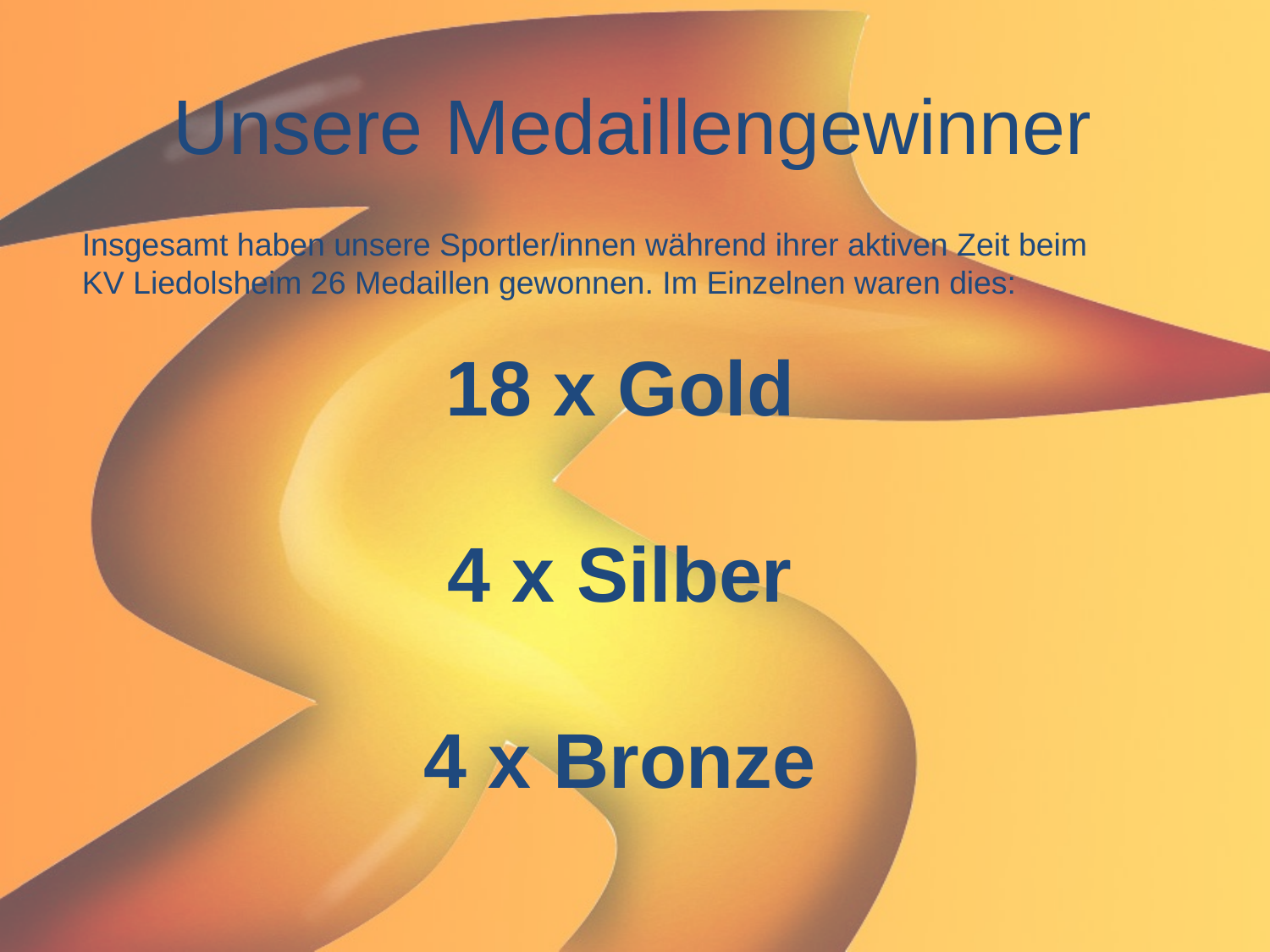

Unsere Medaillengewinner
Insgesamt haben unsere Sportler/innen während ihrer aktiven Zeit beim
KV Liedolsheim 26 Medaillen gewonnen. Im Einzelnen waren dies:

18 x Gold

4 x Silber

4 x Bronze